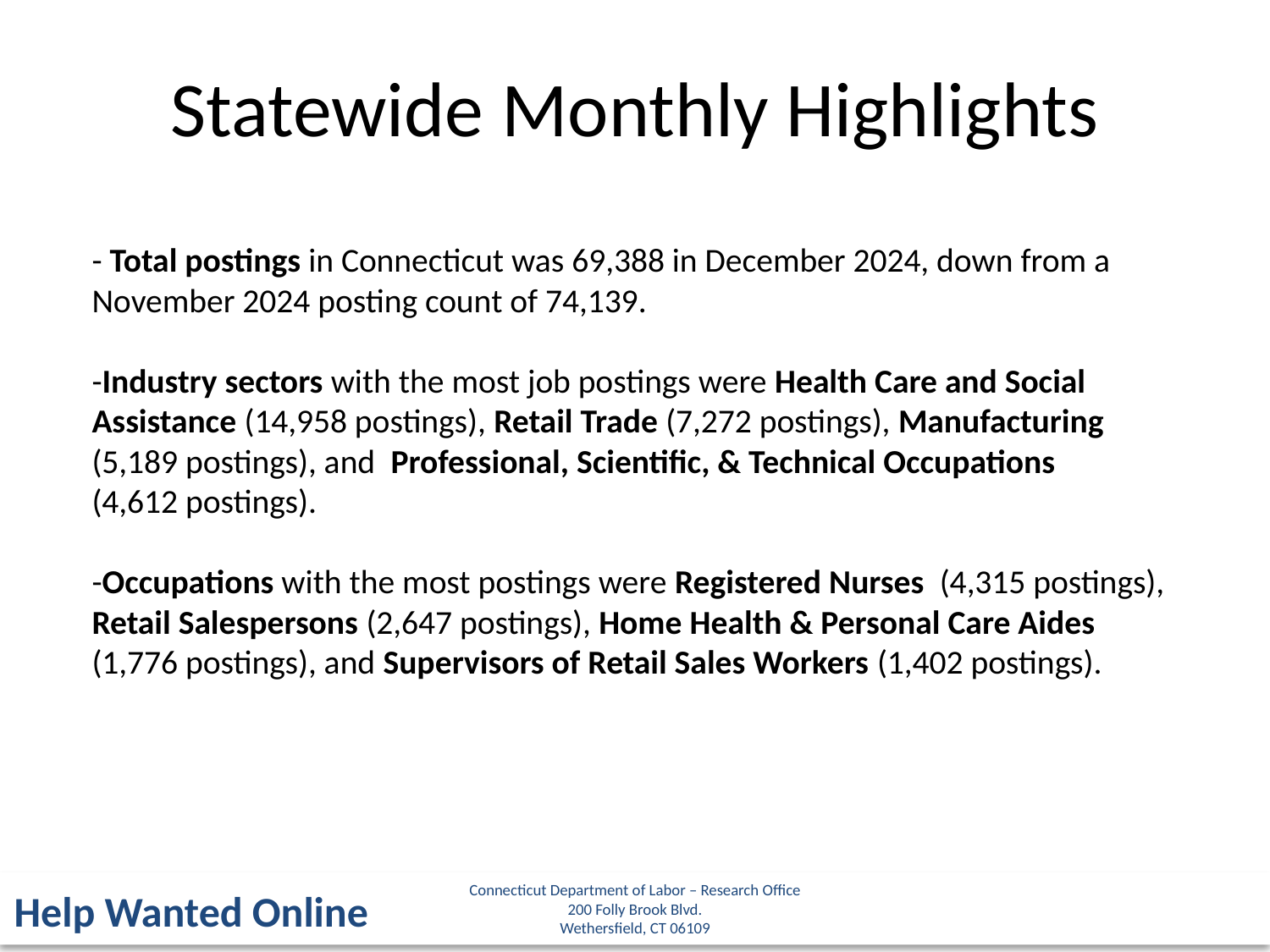

Statewide Monthly Highlights
- Total postings in Connecticut was 69,388 in December 2024, down from a November 2024 posting count of 74,139.
-Industry sectors with the most job postings were Health Care and Social Assistance (14,958 postings), Retail Trade (7,272 postings), Manufacturing (5,189 postings), and  Professional, Scientific, & Technical Occupations
(4,612 postings).
-Occupations with the most postings were Registered Nurses  (4,315 postings), Retail Salespersons (2,647 postings), Home Health & Personal Care Aides (1,776 postings), and Supervisors of Retail Sales Workers (1,402 postings).
Connecticut Department of Labor – Research Office
200 Folly Brook Blvd.
Wethersfield, CT 06109
Help Wanted Online
5